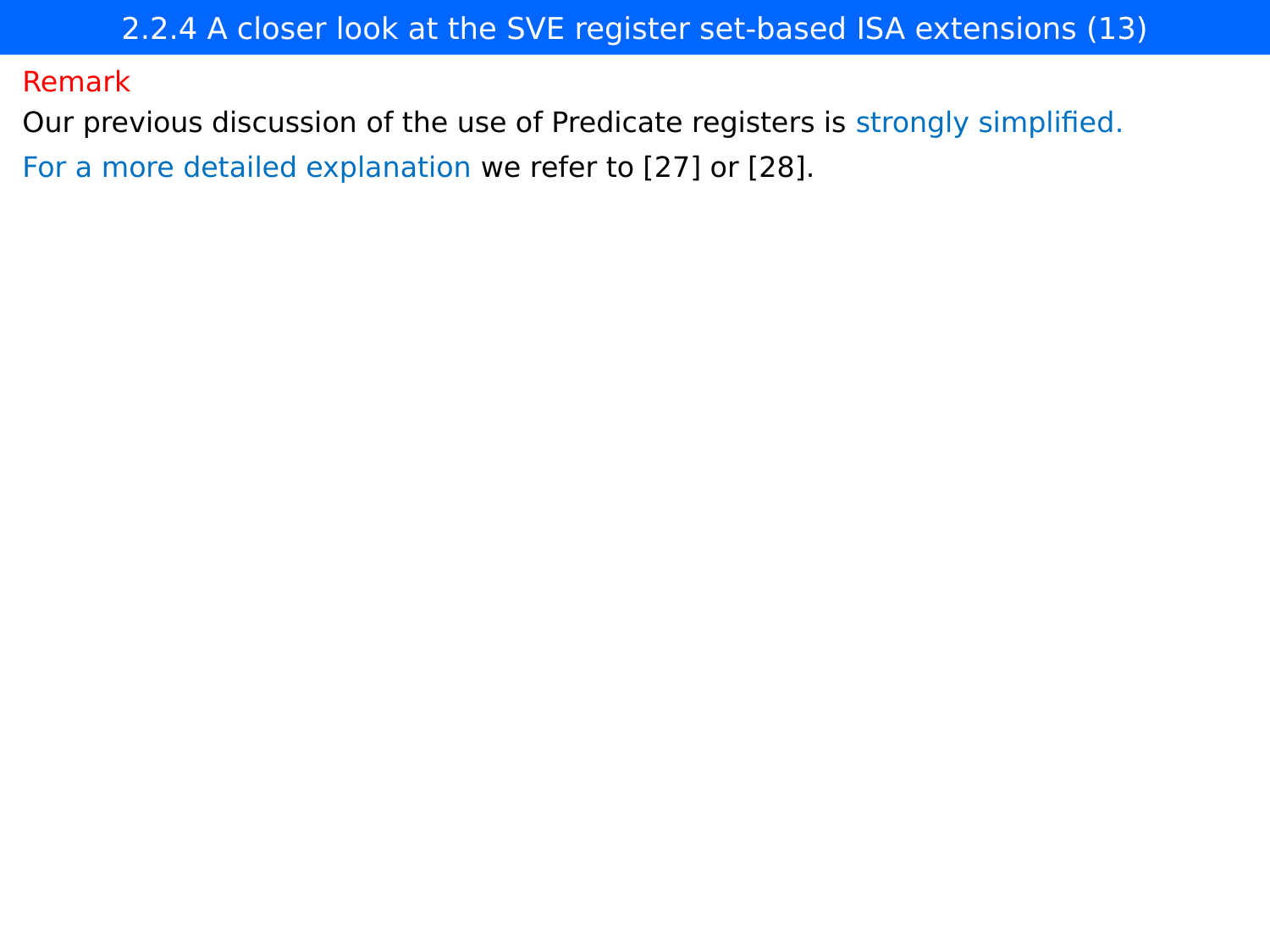

# 2.2.4 A closer look at the SVE register set-based ISA extensions (13)
Remark
Our previous discussion of the use of Predicate registers is strongly simplified.
For a more detailed explanation we refer to [27] or [28].